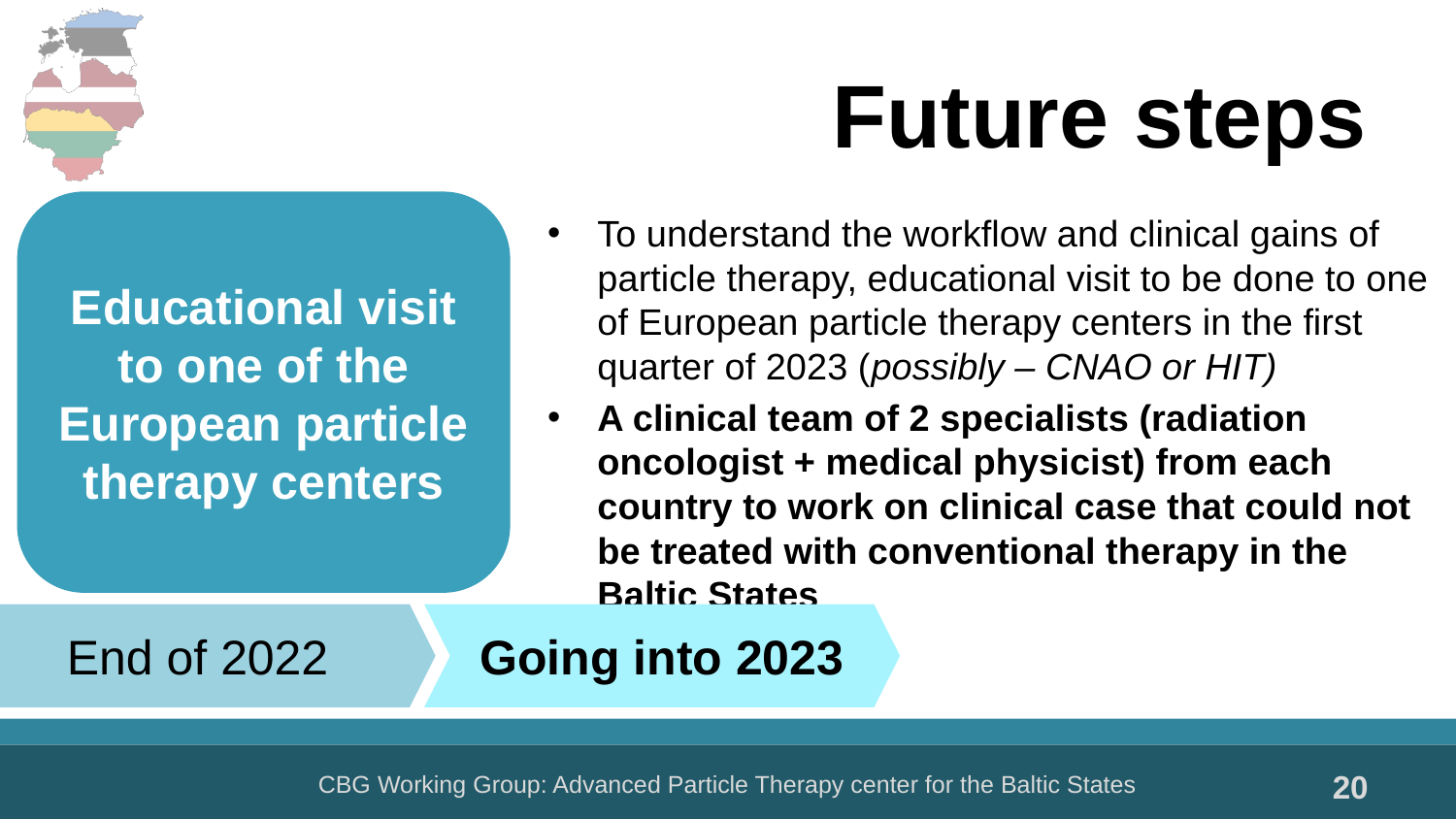

# Future steps
Educational visit to one of the European particle therapy centers
To understand the workflow and clinical gains of particle therapy, educational visit to be done to one of European particle therapy centers in the first quarter of 2023 (possibly – CNAO or HIT)
A clinical team of 2 specialists (radiation oncologist + medical physicist) from each country to work on clinical case that could not be treated with conventional therapy in the Baltic States
End of 2022
Going into 2023
20